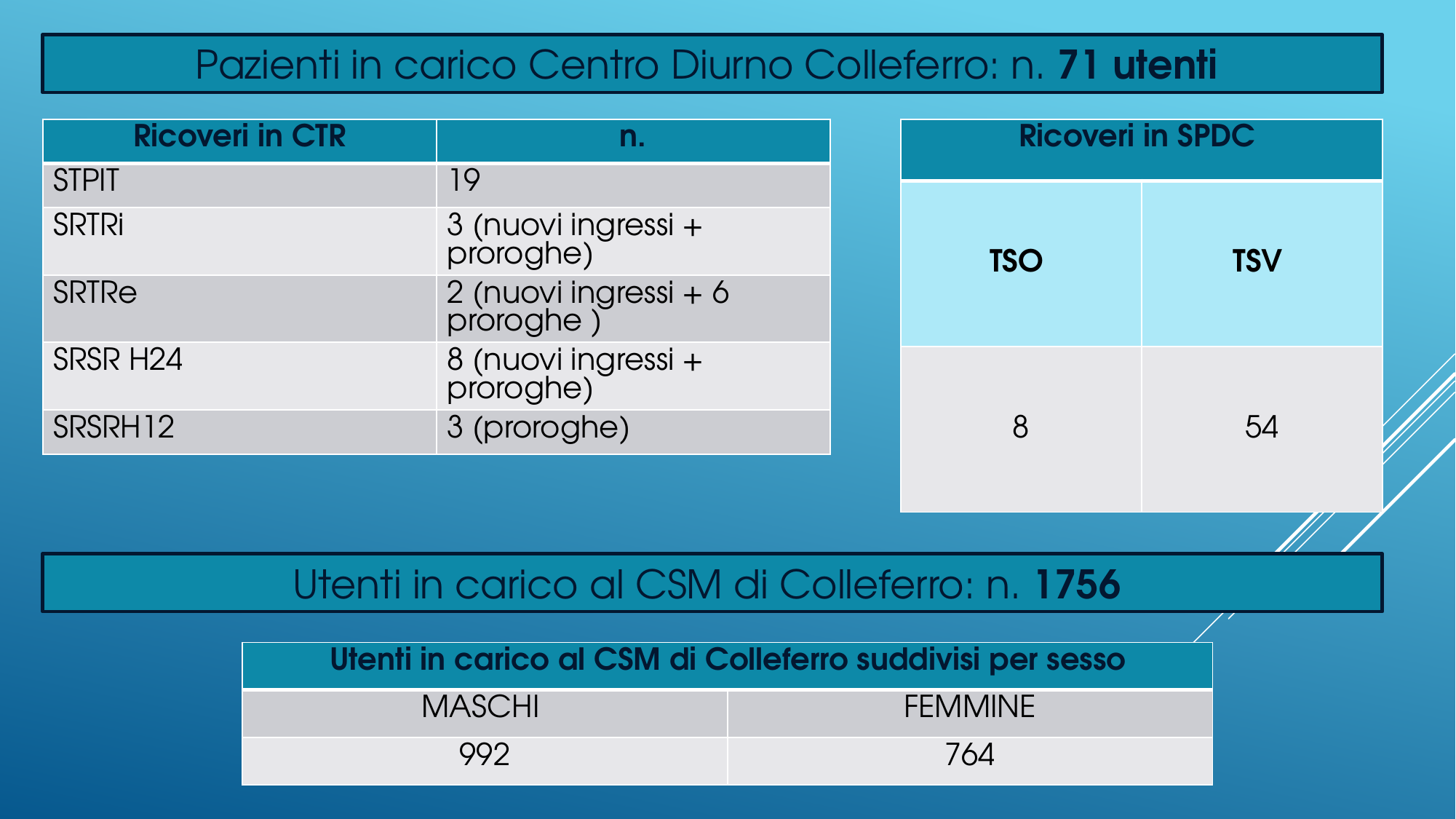

Pazienti in carico Centro Diurno Colleferro: n. 71 utenti
| Ricoveri in CTR | n. |
| --- | --- |
| STPIT | 19 |
| SRTRi | 3 (nuovi ingressi + proroghe) |
| SRTRe | 2 (nuovi ingressi + 6 proroghe ) |
| SRSR H24 | 8 (nuovi ingressi + proroghe) |
| SRSRH12 | 3 (proroghe) |
| Ricoveri in SPDC |  |
| --- | --- |
| TSO | TSV |
| 8 | 54 |
Utenti in carico al CSM di Colleferro: n. 1756
| Utenti in carico al CSM di Colleferro suddivisi per sesso |  |
| --- | --- |
| MASCHI | FEMMINE |
| 992 | 764 |